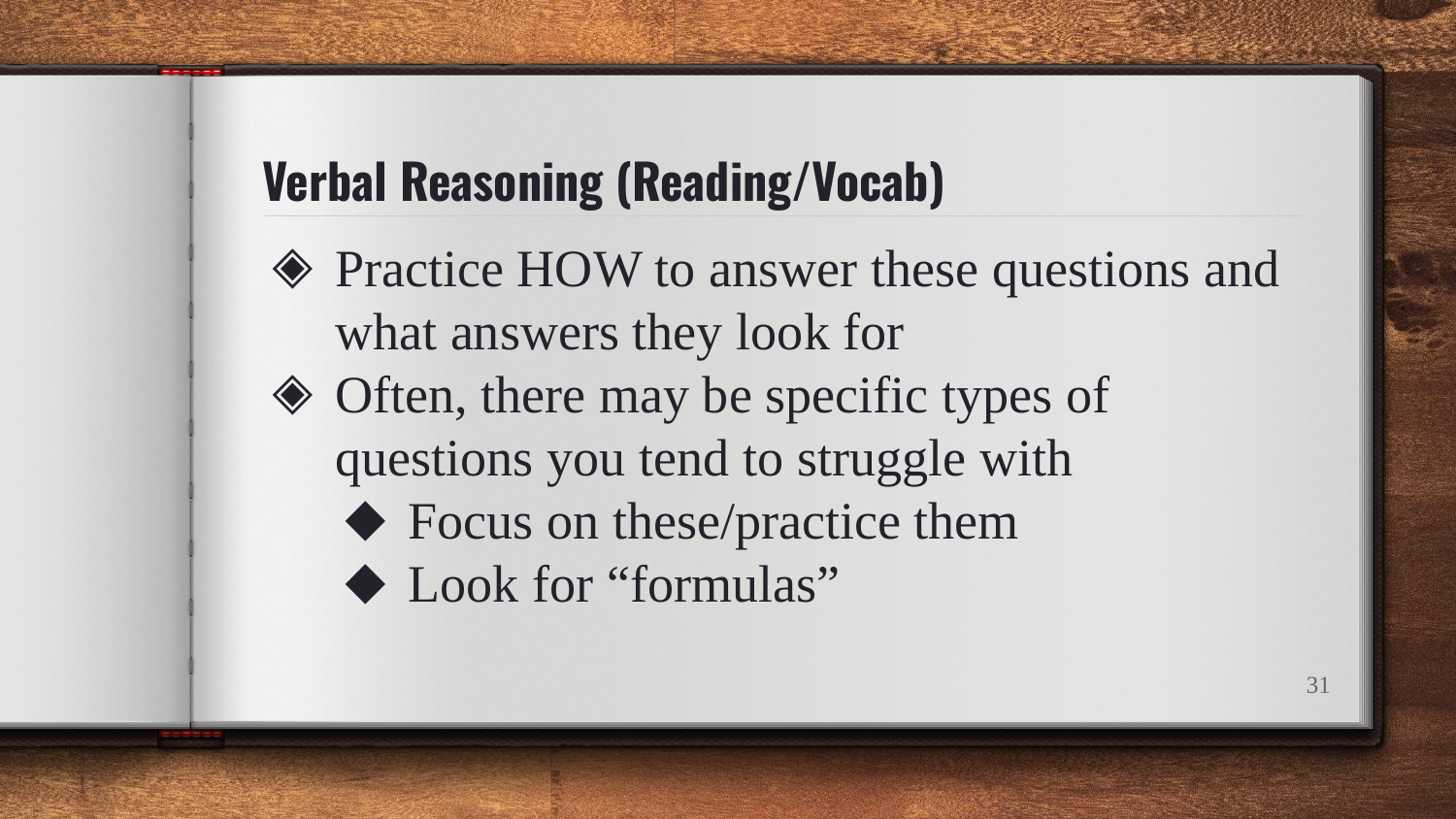

# Verbal Reasoning (Reading/Vocab)
Practice HOW to answer these questions and what answers they look for
Often, there may be specific types of questions you tend to struggle with
Focus on these/practice them
Look for “formulas”
31